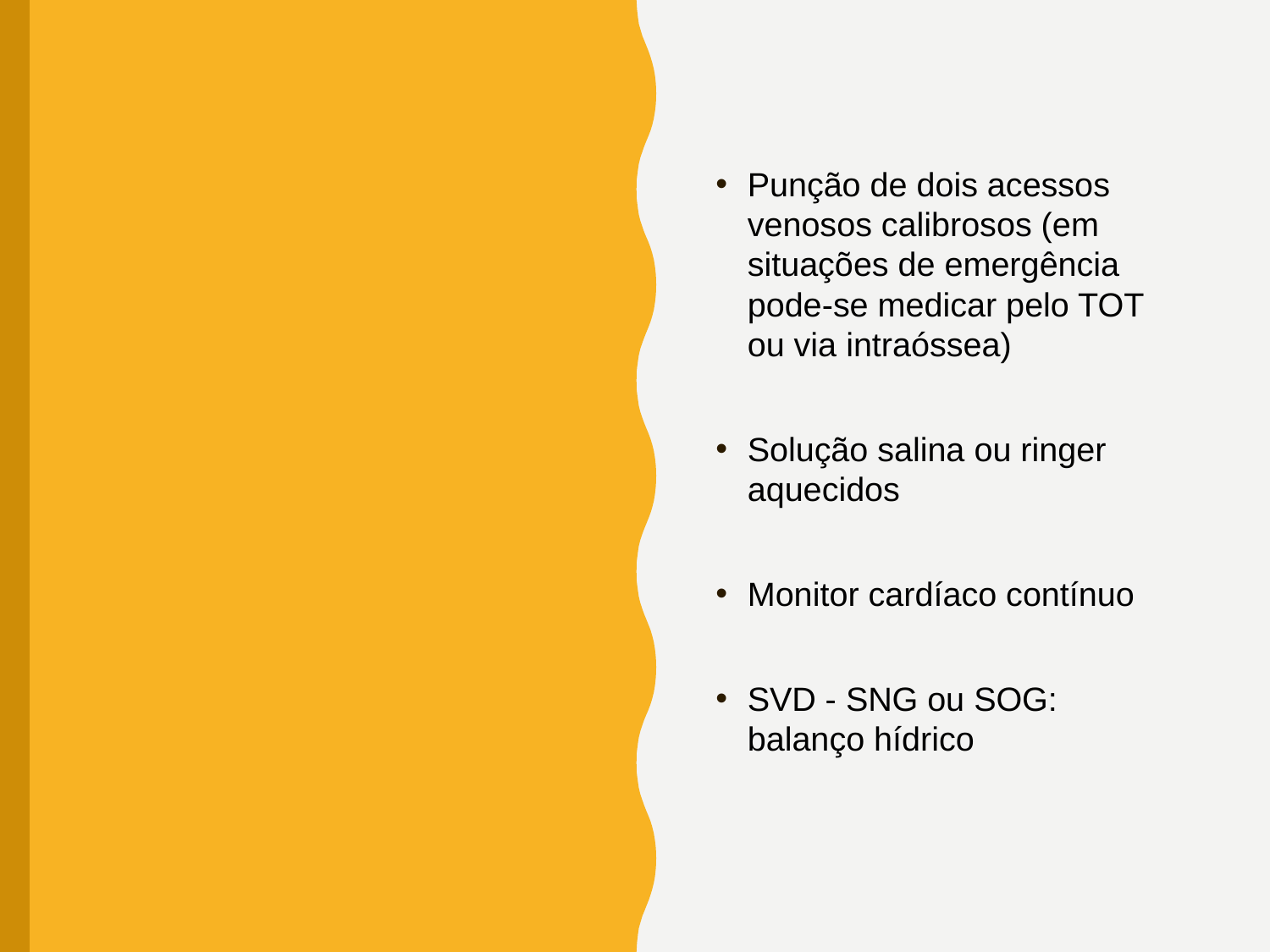

Punção de dois acessos venosos calibrosos (em situações de emergência pode-se medicar pelo TOT ou via intraóssea)

Solução salina ou ringer aquecidos

Monitor cardíaco contínuo

SVD - SNG ou SOG: balanço hídrico